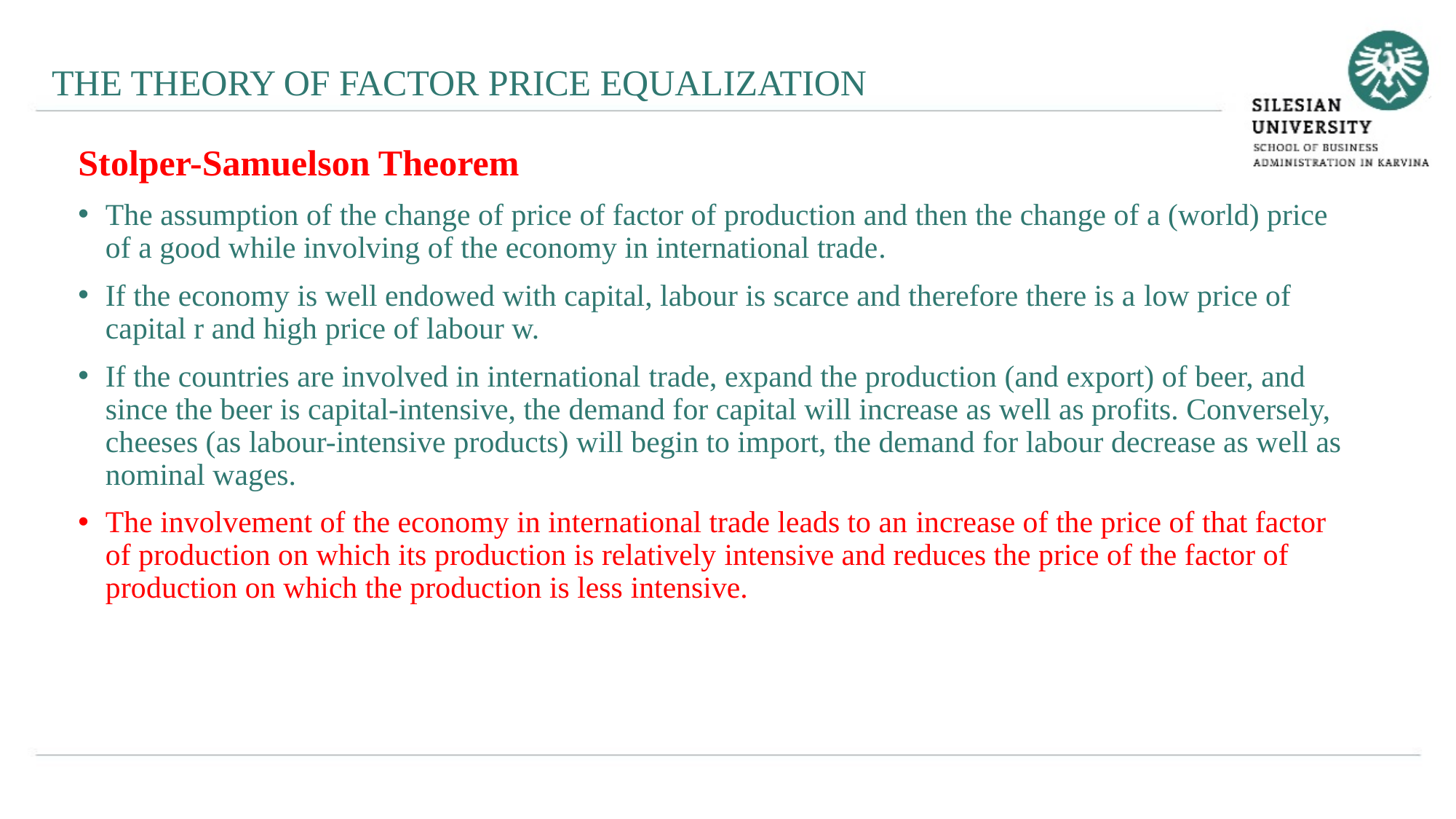

THE THEORY OF FACTOR PRICE EQUALIZATION
Stolper-Samuelson Theorem
The assumption of the change of price of factor of production and then the change of a (world) price of a good while involving of the economy in international trade.
If the economy is well endowed with capital, labour is scarce and therefore there is a low price of capital r and high price of labour w.
If the countries are involved in international trade, expand the production (and export) of beer, and since the beer is capital-intensive, the demand for capital will increase as well as profits. Conversely, cheeses (as labour-intensive products) will begin to import, the demand for labour decrease as well as nominal wages.
The involvement of the economy in international trade leads to an increase of the price of that factor of production on which its production is relatively intensive and reduces the price of the factor of  production on which the production is less intensive.